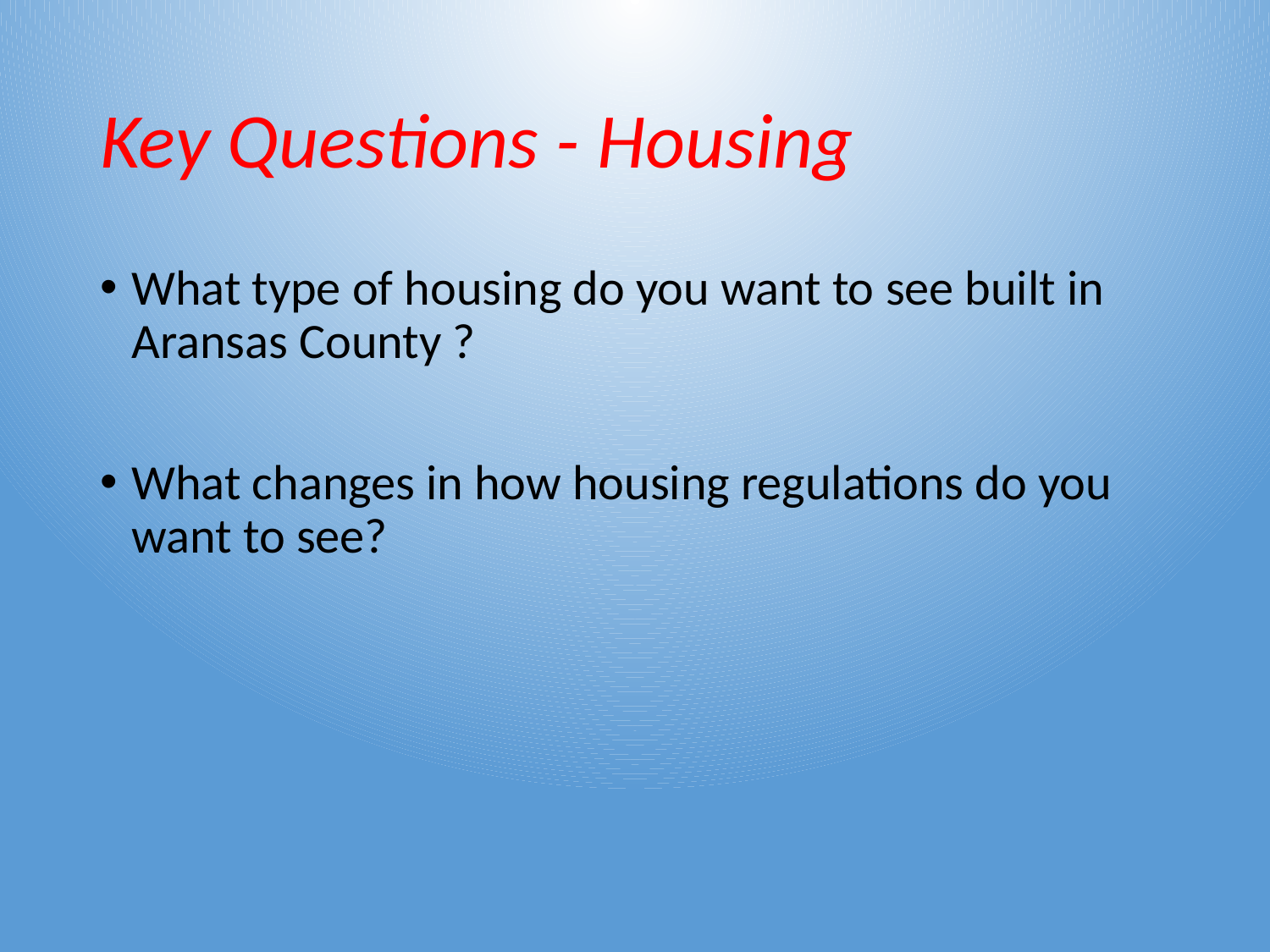

# Key Questions - Housing
What type of housing do you want to see built in Aransas County ?

What changes in how housing regulations do you want to see?